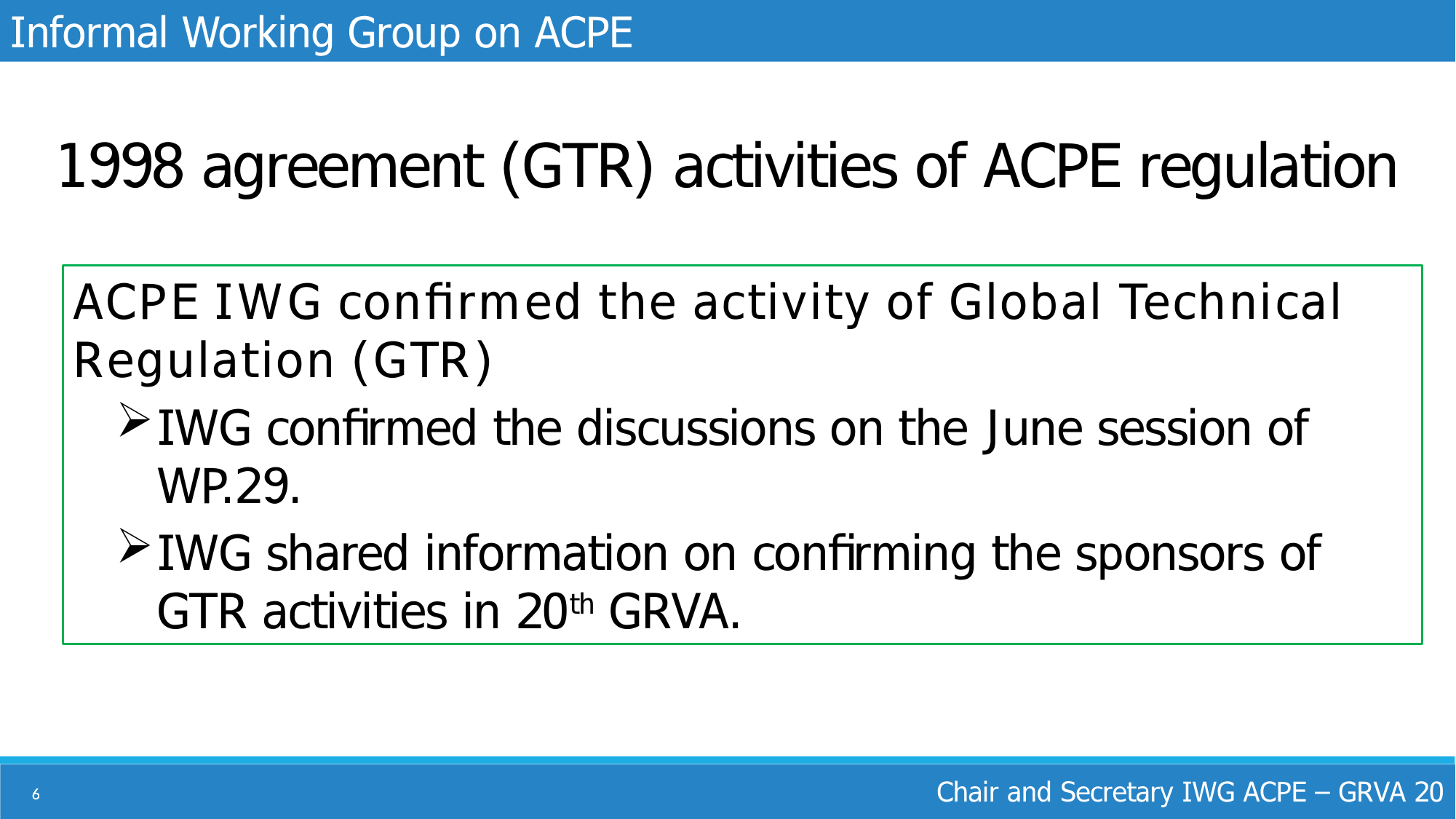

Informal Working Group on ACPE
# 1998 agreement (GTR) activities of ACPE regulation
ACPE IWG confirmed the activity of Global Technical Regulation (GTR)
IWG confirmed the discussions on the June session of WP.29.
IWG shared information on confirming the sponsors of GTR activities in 20th GRVA.
Chair and Secretary IWG ACPE – GRVA 20
6
6